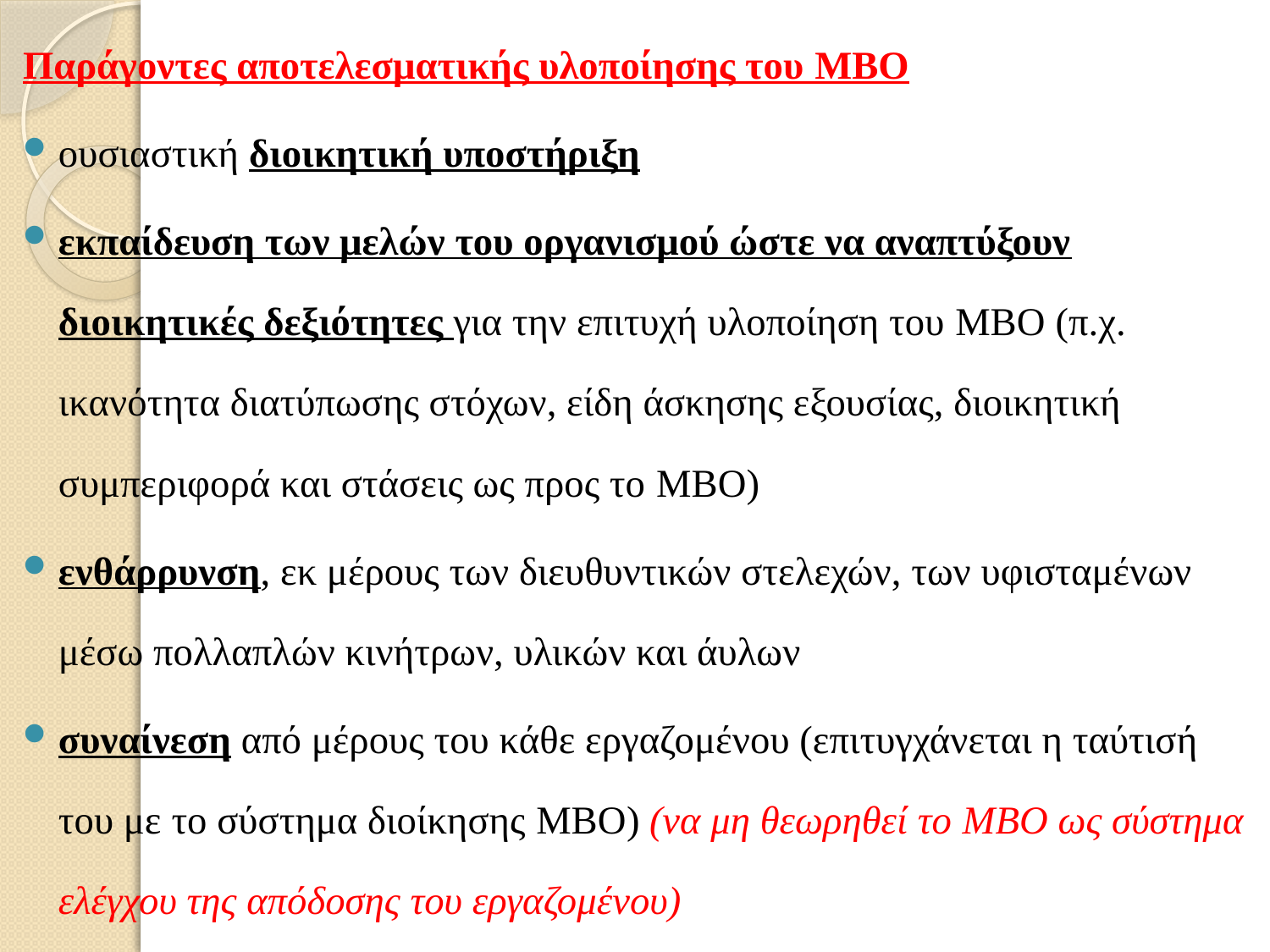

Παράγοντες αποτελεσματικής υλοποίησης του MBO
ουσιαστική διοικητική υποστήριξη
εκπαίδευση των μελών του οργανισμού ώστε να αναπτύξουν διοικητικές δεξιότητες για την επιτυχή υλοποίηση του MBO (π.χ. ικανότητα διατύπωσης στόχων, είδη άσκησης εξουσίας, διοικητική συμπεριφορά και στάσεις ως προς το MBO)
ενθάρρυνση, εκ μέρους των διευθυντικών στελεχών, των υφισταμένων μέσω πολλαπλών κινήτρων, υλικών και άυλων
συναίνεση από μέρους του κάθε εργαζομένου (επιτυγχάνεται η ταύτισή του με το σύστημα διοίκησης MBO) (να μη θεωρηθεί το MBO ως σύστημα ελέγχου της απόδοσης του εργαζομένου)